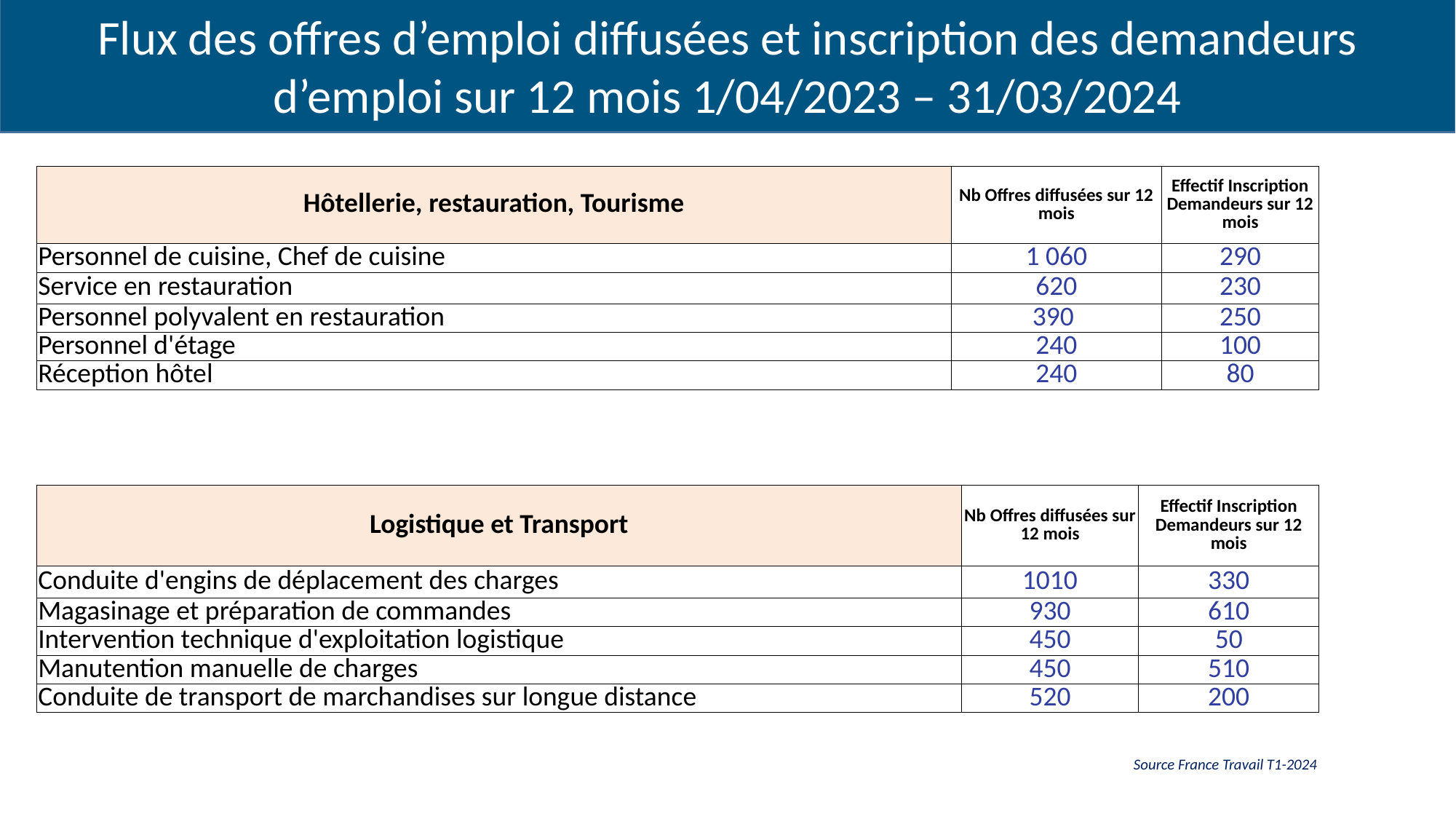

Flux des offres d’emploi diffusées et inscription des demandeurs d’emploi sur 12 mois 1/04/2023 – 31/03/2024
| Hôtellerie, restauration, Tourisme | Nb Offres diffusées sur 12 mois | Effectif Inscription Demandeurs sur 12 mois |
| --- | --- | --- |
| Personnel de cuisine, Chef de cuisine | 1 060 | 290 |
| Service en restauration | 620 | 230 |
| Personnel polyvalent en restauration | 390 | 250 |
| Personnel d'étage | 240 | 100 |
| Réception hôtel | 240 | 80 |
| Logistique et Transport | Nb Offres diffusées sur 12 mois | Effectif Inscription Demandeurs sur 12 mois |
| --- | --- | --- |
| Conduite d'engins de déplacement des charges | 1010 | 330 |
| Magasinage et préparation de commandes | 930 | 610 |
| Intervention technique d'exploitation logistique | 450 | 50 |
| Manutention manuelle de charges | 450 | 510 |
| Conduite de transport de marchandises sur longue distance | 520 | 200 |
Source France Travail T1-2024